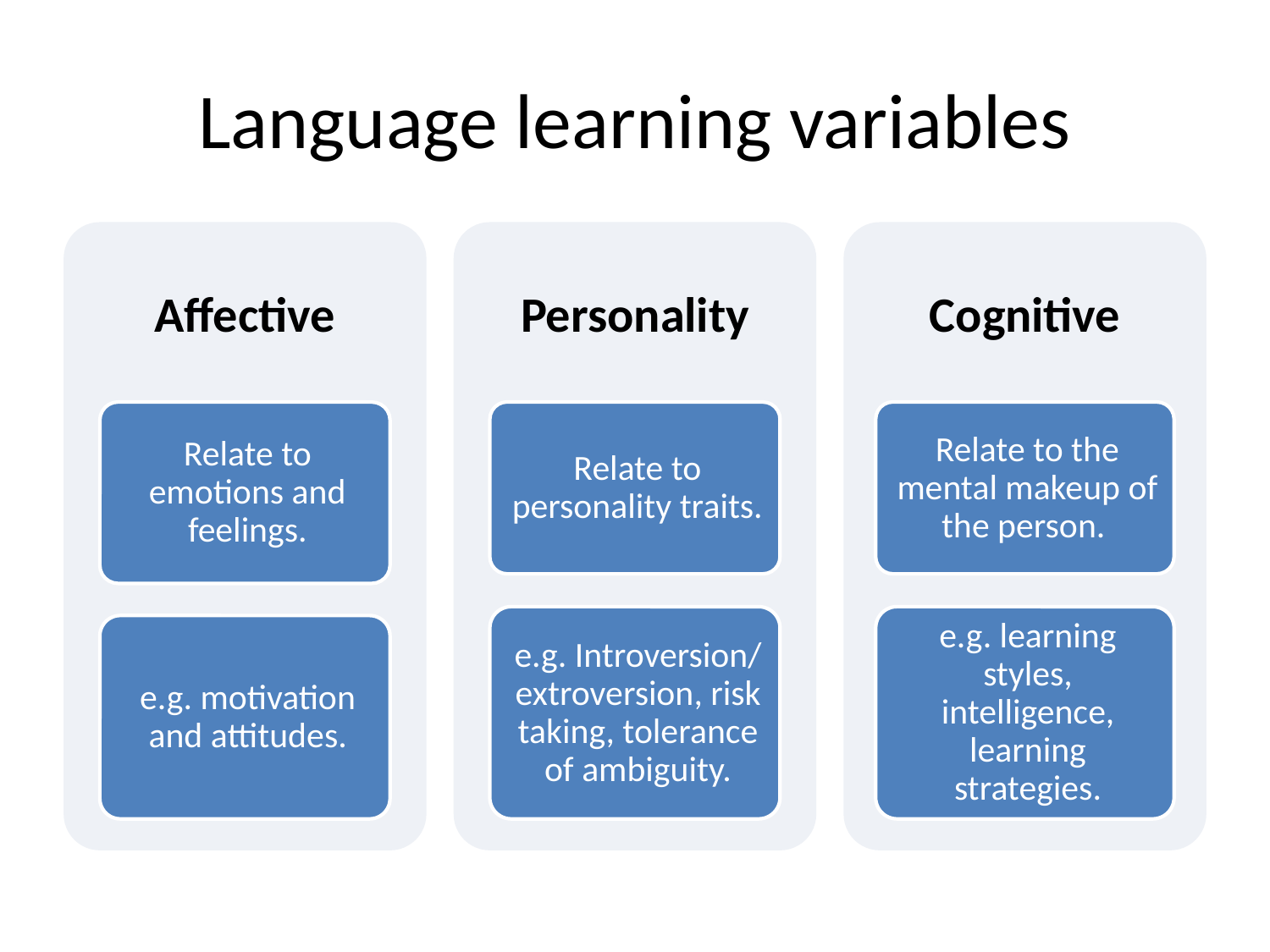

# Language learning variables
Affective
Relate to emotions and feelings.
e.g. motivation and attitudes.
Personality
Relate to personality traits.
e.g. Introversion/ extroversion, risk taking, tolerance of ambiguity.
Cognitive
Relate to the mental makeup of the person.
e.g. learning styles, intelligence, learning strategies.